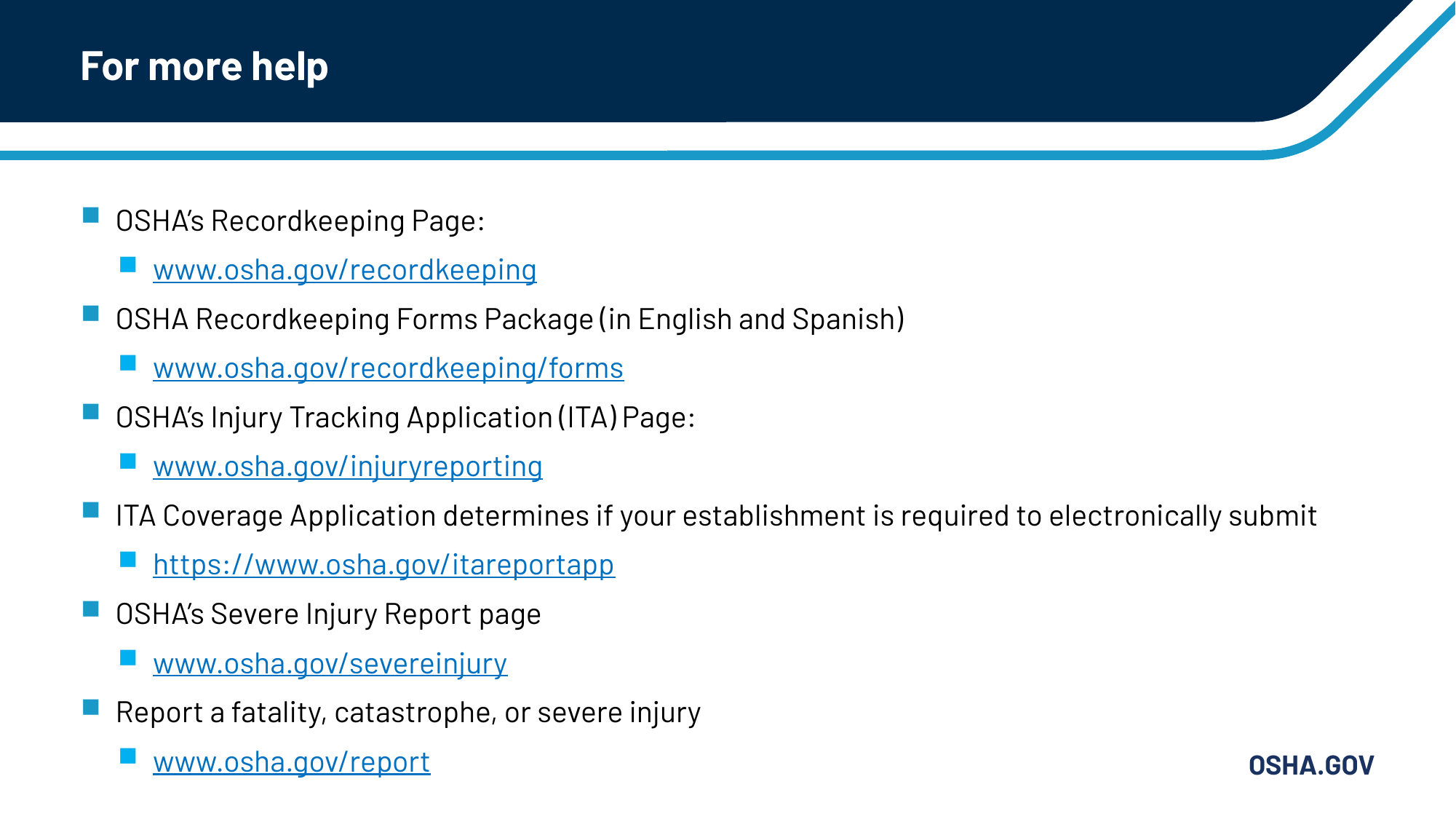

# For more help
OSHA’s Recordkeeping Page:
www.osha.gov/recordkeeping
OSHA Recordkeeping Forms Package (in English and Spanish)
www.osha.gov/recordkeeping/forms
OSHA’s Injury Tracking Application (ITA) Page:
www.osha.gov/injuryreporting
ITA Coverage Application determines if your establishment is required to electronically submit
https://www.osha.gov/itareportapp
OSHA’s Severe Injury Report page
www.osha.gov/severeinjury
Report a fatality, catastrophe, or severe injury
www.osha.gov/report